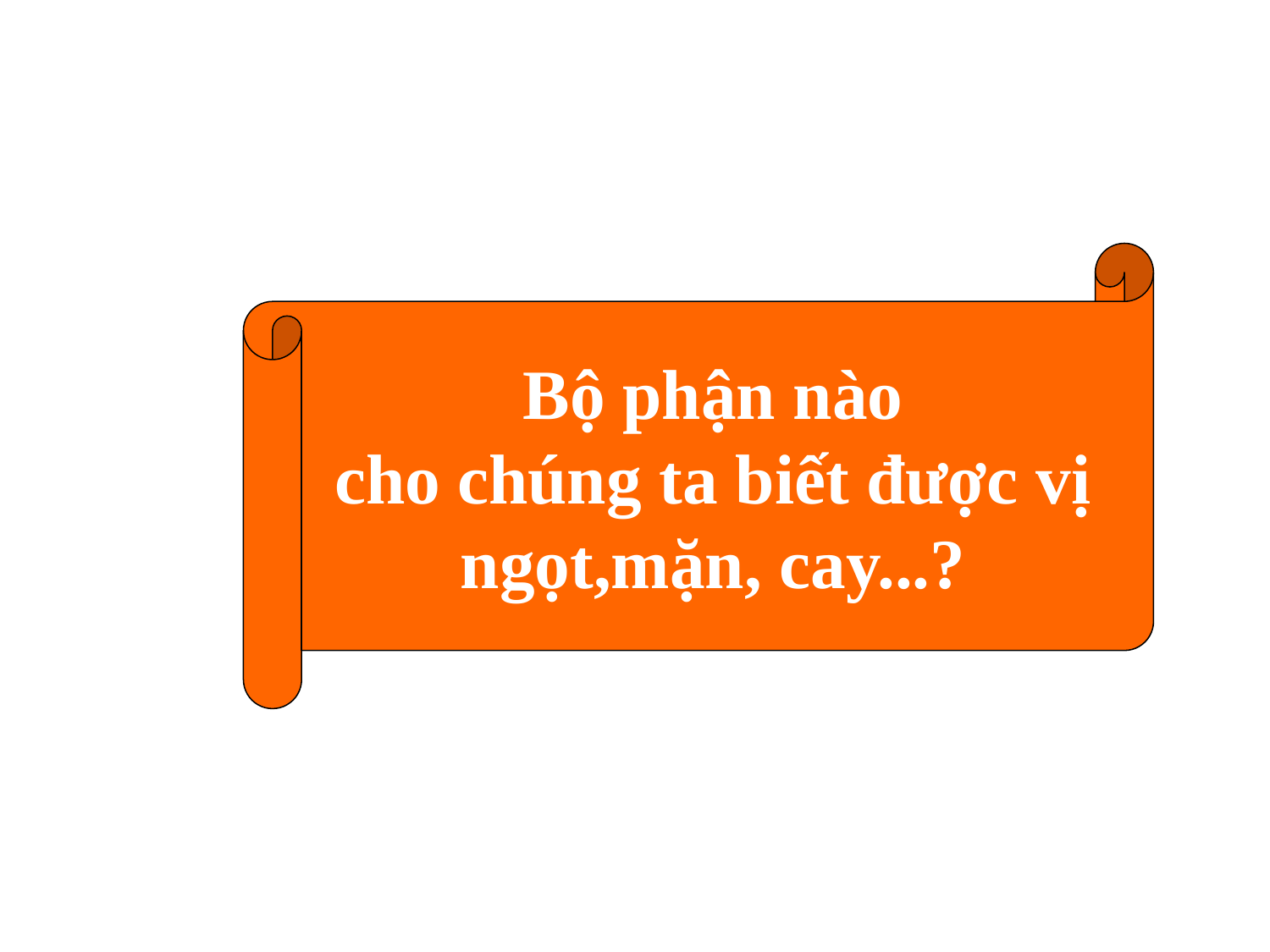

Bộ phận nào
 cho chúng ta biết được vị
ngọt,mặn, cay...?